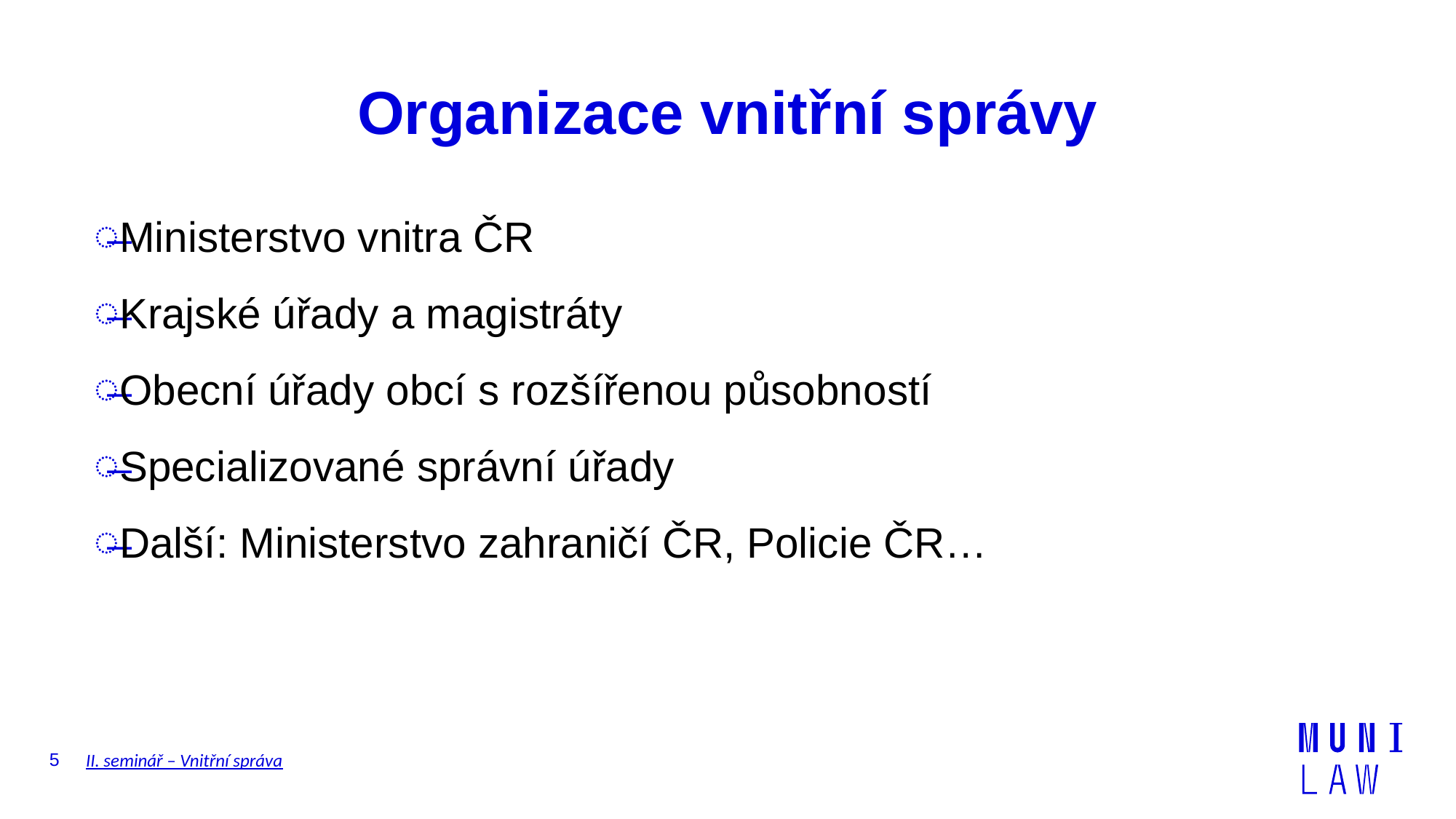

# Organizace vnitřní správy
Ministerstvo vnitra ČR
Krajské úřady a magistráty
Obecní úřady obcí s rozšířenou působností
Specializované správní úřady
Další: Ministerstvo zahraničí ČR, Policie ČR…

5
II. seminář – Vnitřní správa